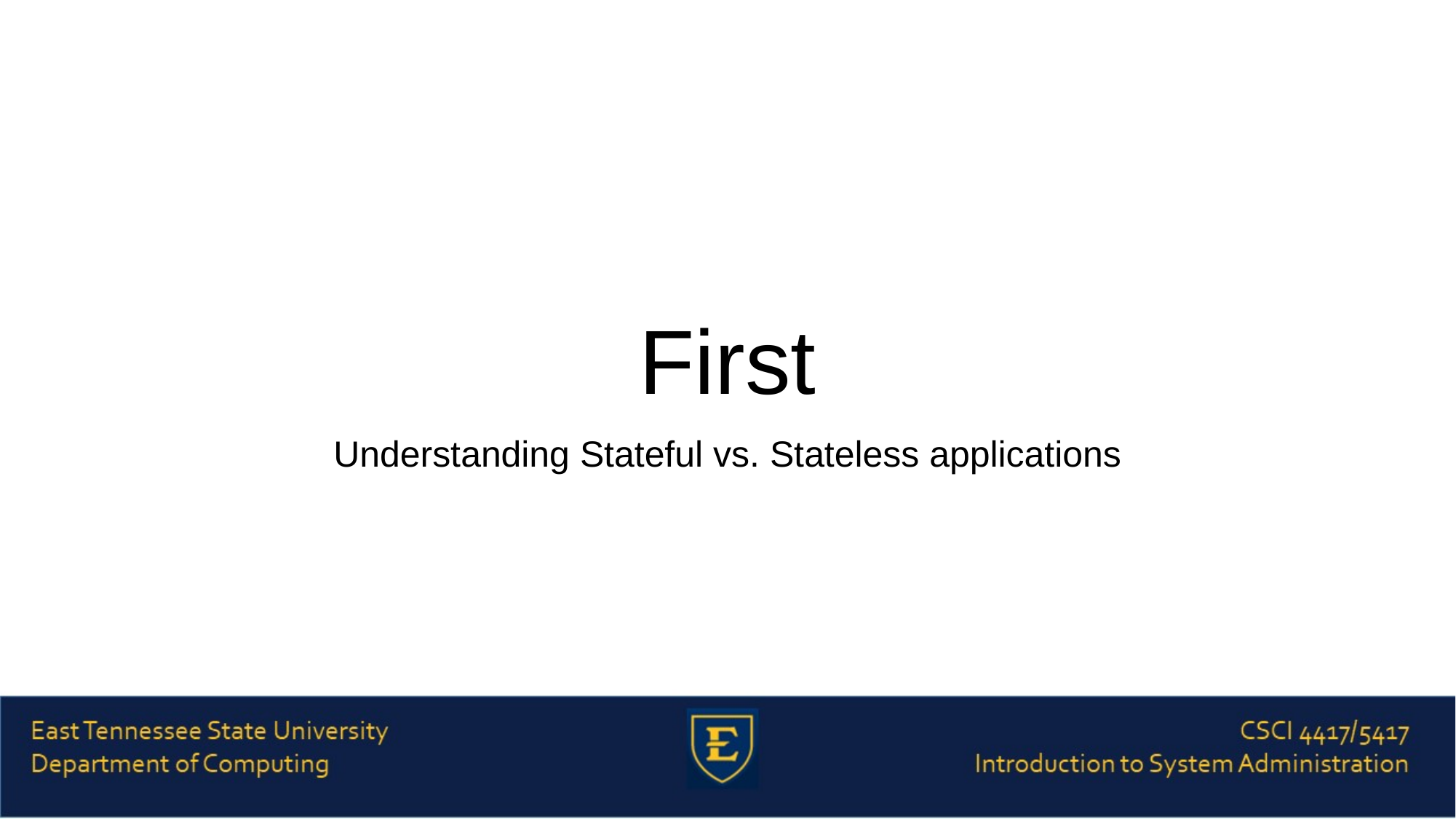

# First
Understanding Stateful vs. Stateless applications